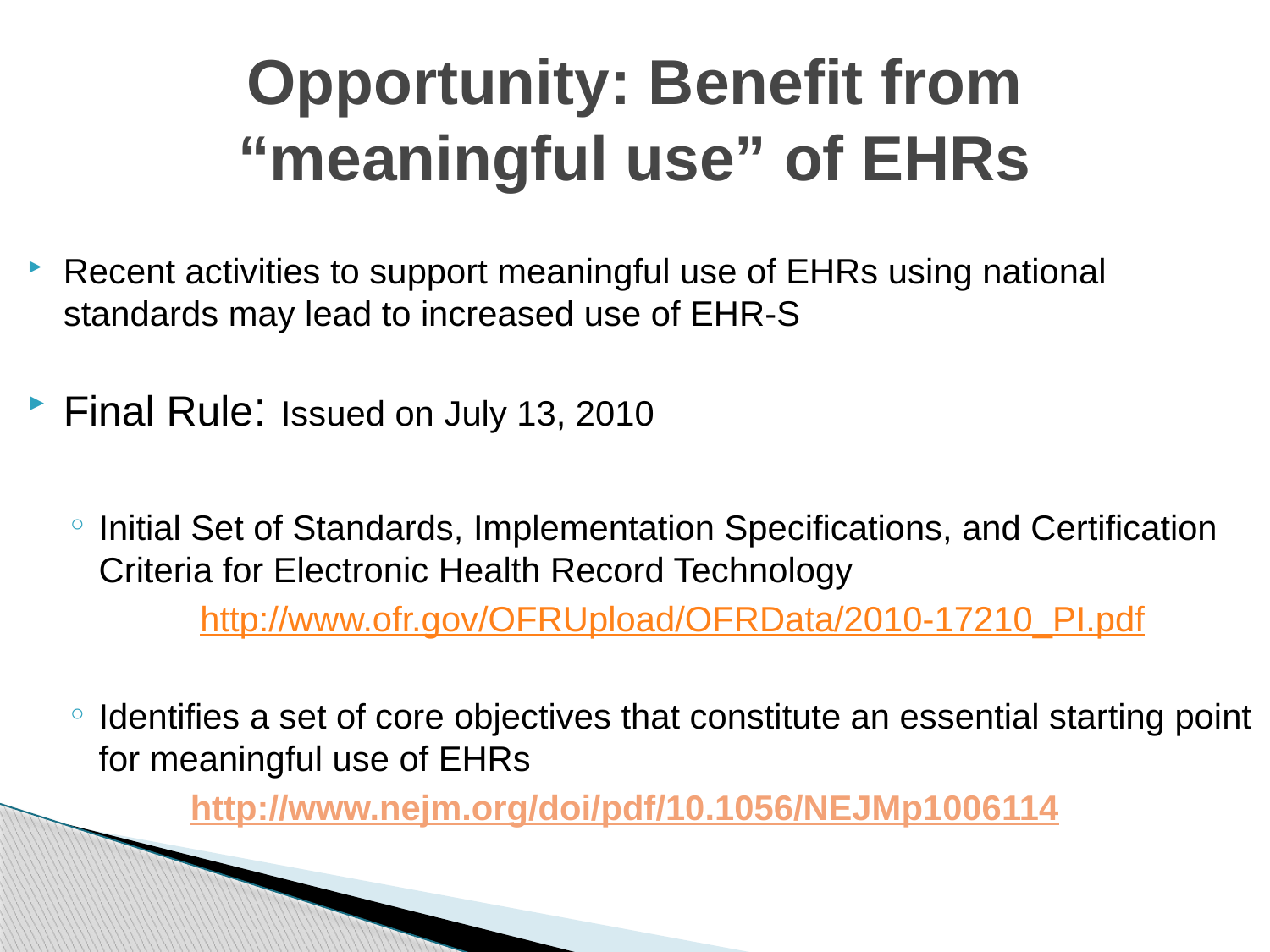

# Opportunity: Benefit from “meaningful use” of EHRs

Recent activities to support meaningful use of EHRs using national standards may lead to increased use of EHR-S

Final Rule: Issued on July 13, 2010

Initial Set of Standards, Implementation Specifications, and Certification Criteria for Electronic Health Record Technology
		 http://www.ofr.gov/OFRUpload/OFRData/2010-17210_PI.pdf

Identifies a set of core objectives that constitute an essential starting point for meaningful use of EHRs
		http://www.nejm.org/doi/pdf/10.1056/NEJMp1006114